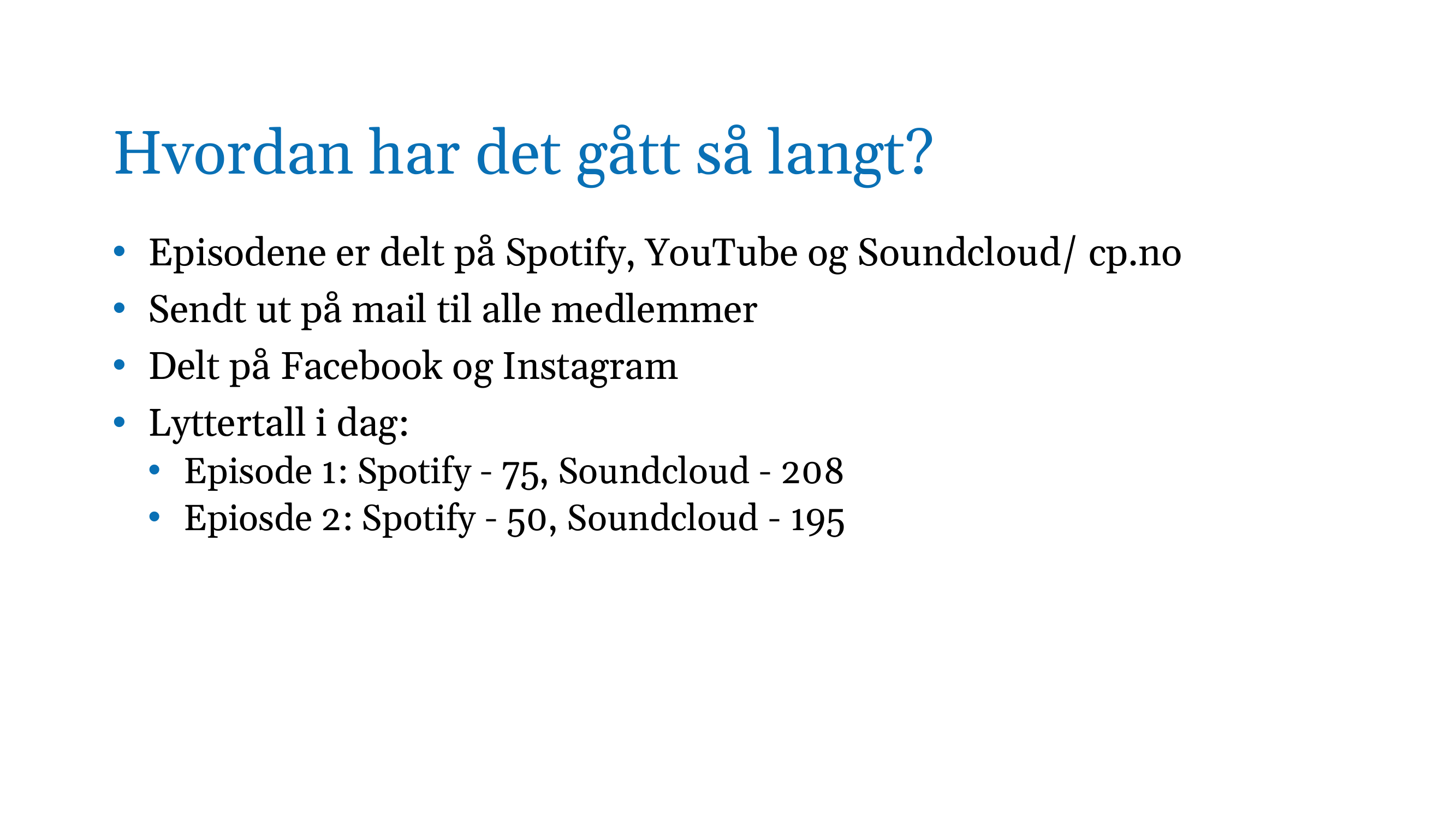

# Hvordan har det gått så langt?
Episodene er delt på Spotify, YouTube og Soundcloud/ cp.no
Sendt ut på mail til alle medlemmer
Delt på Facebook og Instagram
Lyttertall i dag:
Episode 1: Spotify - 75, Soundcloud - 208
Epiosde 2: Spotify - 50, Soundcloud - 195